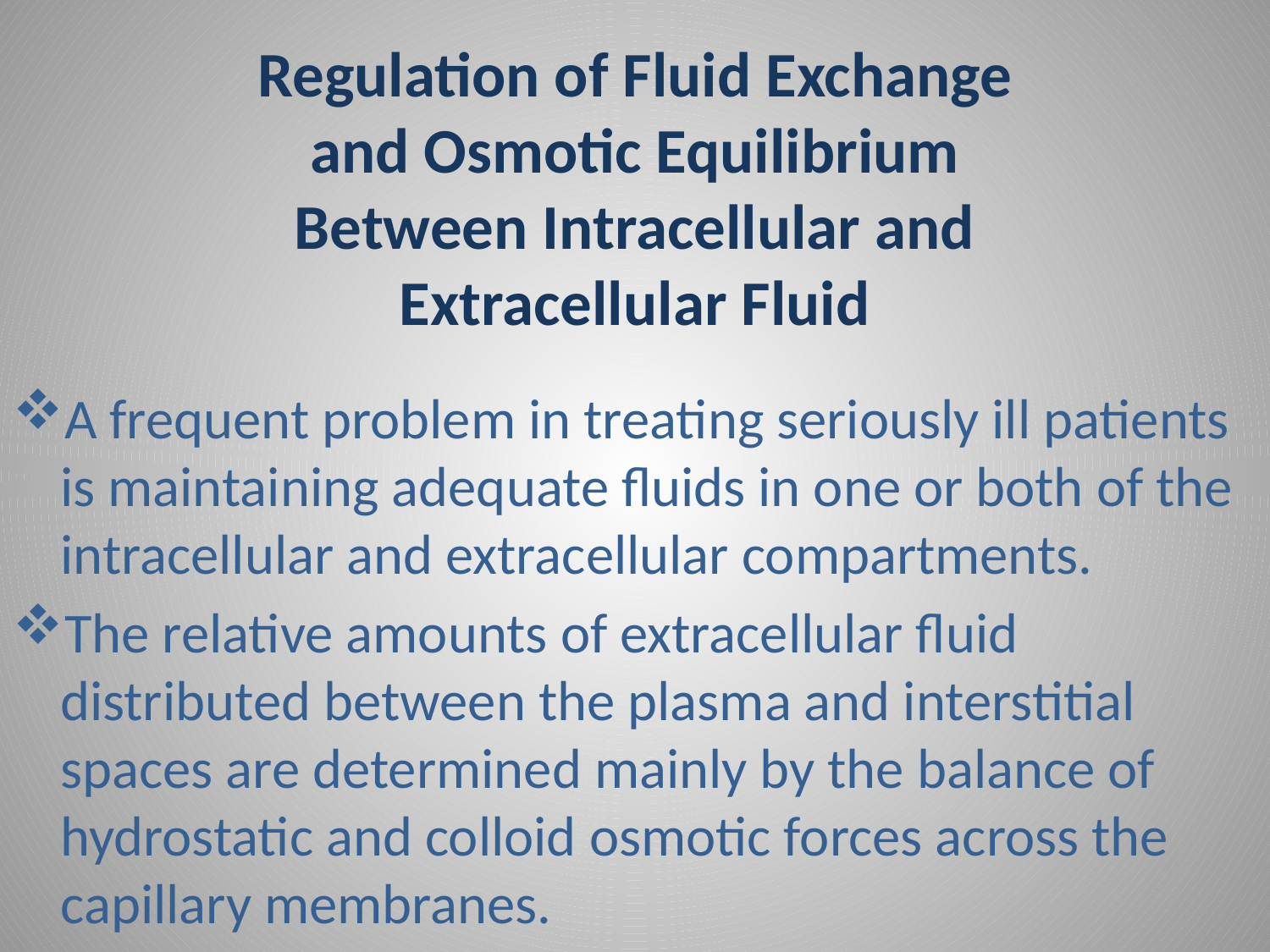

# Regulation of Fluid Exchange and Osmotic Equilibrium Between Intracellular and Extracellular Fluid
A frequent problem in treating seriously ill patients is maintaining adequate fluids in one or both of the intracellular and extracellular compartments.
The relative amounts of extracellular fluid distributed between the plasma and interstitial spaces are determined mainly by the balance of hydrostatic and colloid osmotic forces across the capillary membranes.